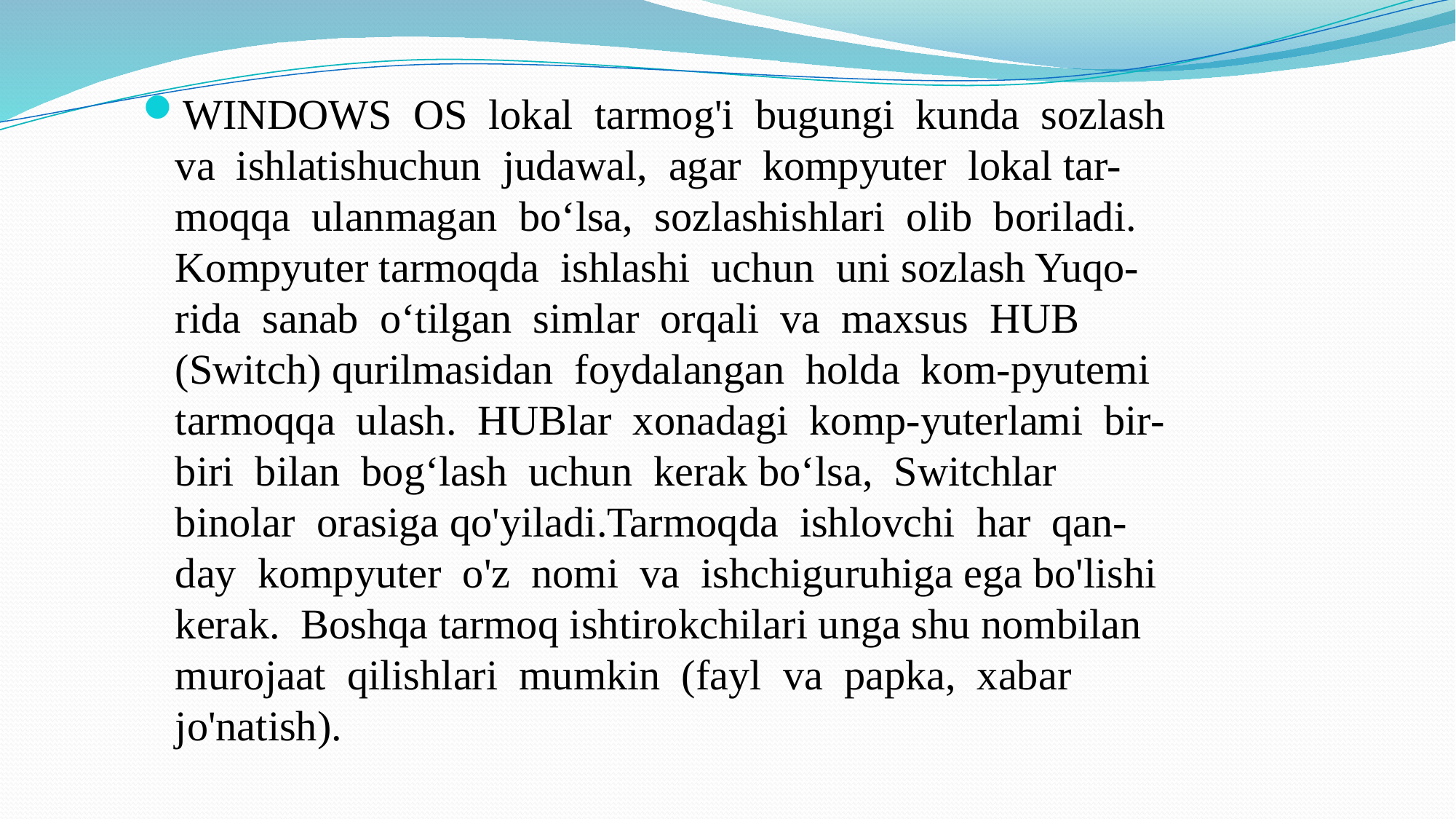

WINDOWS  OS  lokal  tarmog'i  bugungi  kunda  sozlash  va  ishlatishuchun  judawal,  agar  kompyuter  lokal tar-moqqa  ulanmagan  bo‘lsa,  sozlashishlari  olib  boriladi.  Kompyuter tarmoqda  ishlashi  uchun  uni sozlash Yuqo-rida  sanab  o‘tilgan  simlar  orqali  va  maxsus  HUB  (Switch) qurilmasidan  foydalangan  holda  kom-pyutemi  tarmoqqa  ulash.  HUBlar  xonadagi  komp-yuterlami  bir-biri  bilan  bog‘lash  uchun  kerak bo‘lsa,  Switchlar  binolar  orasiga qo'yiladi.Tarmoqda  ishlovchi  har  qan-day  kompyuter  o'z  nomi  va  ishchiguruhiga ega bo'lishi kerak.  Boshqa tarmoq ishtirokchilari unga shu nombilan  murojaat  qilishlari  mumkin  (fayl  va  papka,  xabar  jo'natish).